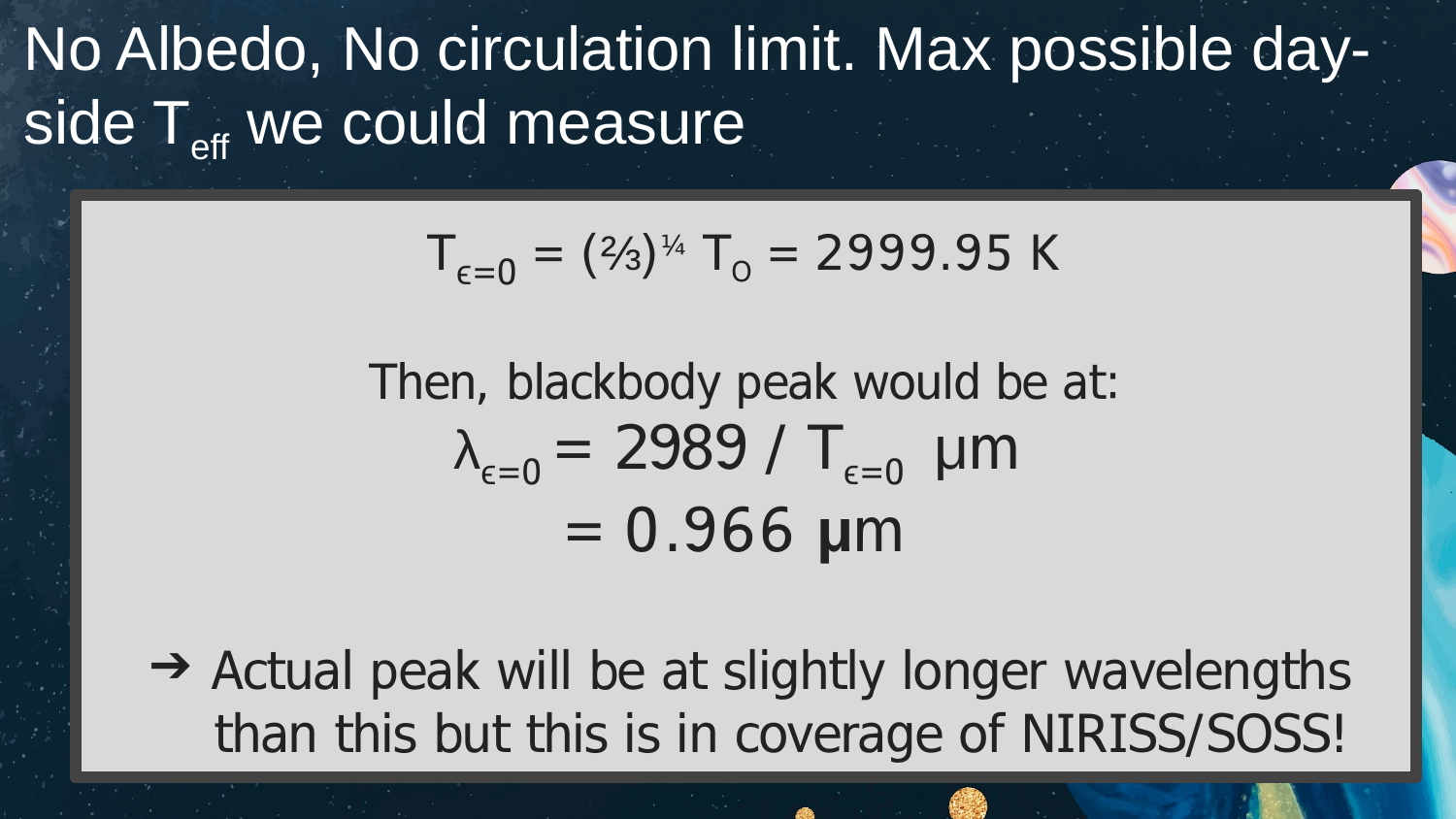

# No Albedo, No circulation limit. Max possible day-side Teff we could measure
Tϵ=0 = (⅔)¼ TO = 2999.95 K

Then, blackbody peak would be at:
λϵ=0 = 2989 / Tϵ=0  μm
= 0.966 μm

Actual peak will be at slightly longer wavelengths than this but this is in coverage of NIRISS/SOSS!